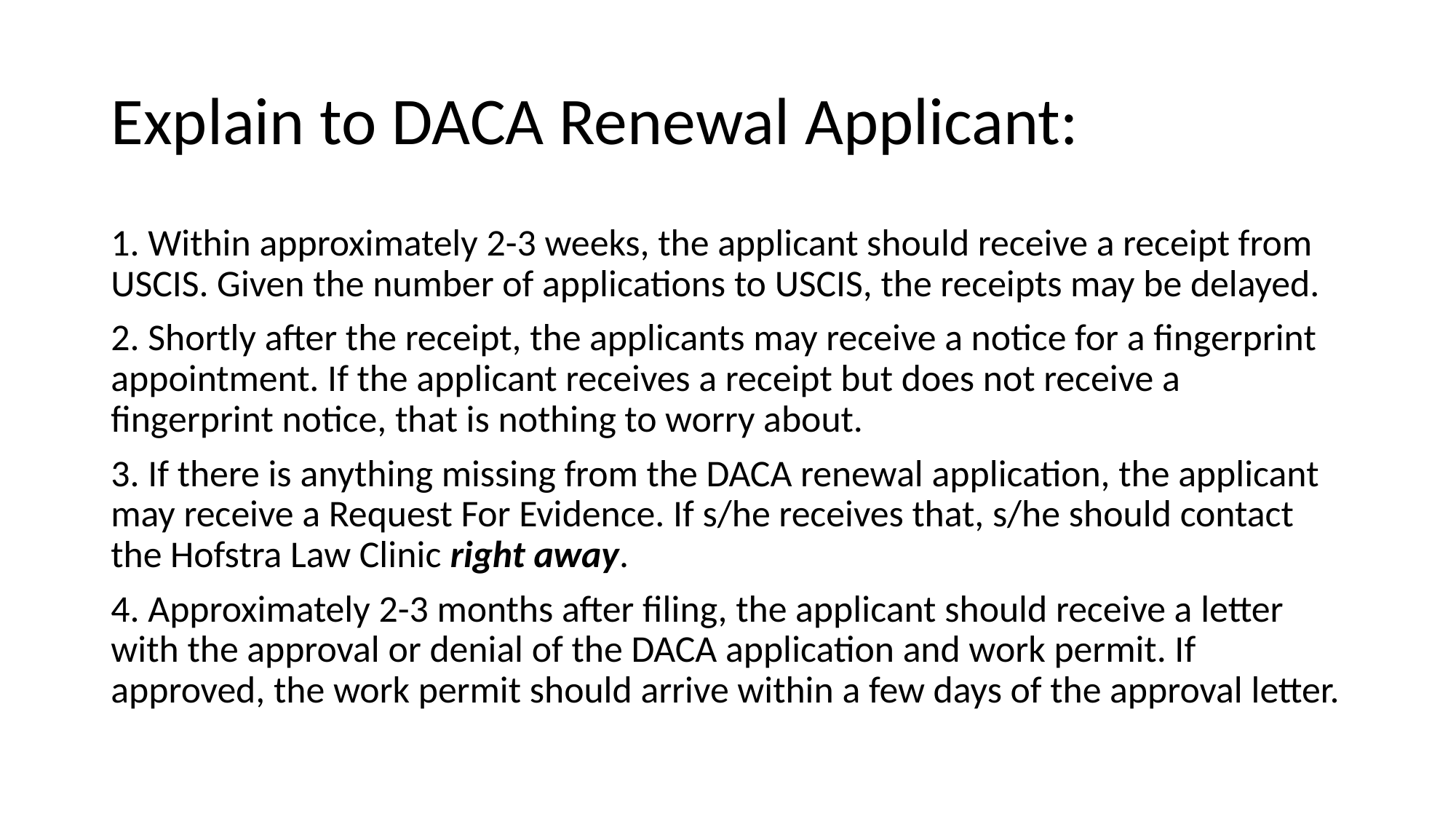

# Explain to DACA Renewal Applicant:
1. Within approximately 2-3 weeks, the applicant should receive a receipt from USCIS. Given the number of applications to USCIS, the receipts may be delayed.
2. Shortly after the receipt, the applicants may receive a notice for a fingerprint appointment. If the applicant receives a receipt but does not receive a fingerprint notice, that is nothing to worry about.
3. If there is anything missing from the DACA renewal application, the applicant may receive a Request For Evidence. If s/he receives that, s/he should contact the Hofstra Law Clinic right away.
4. Approximately 2-3 months after filing, the applicant should receive a letter with the approval or denial of the DACA application and work permit. If approved, the work permit should arrive within a few days of the approval letter.